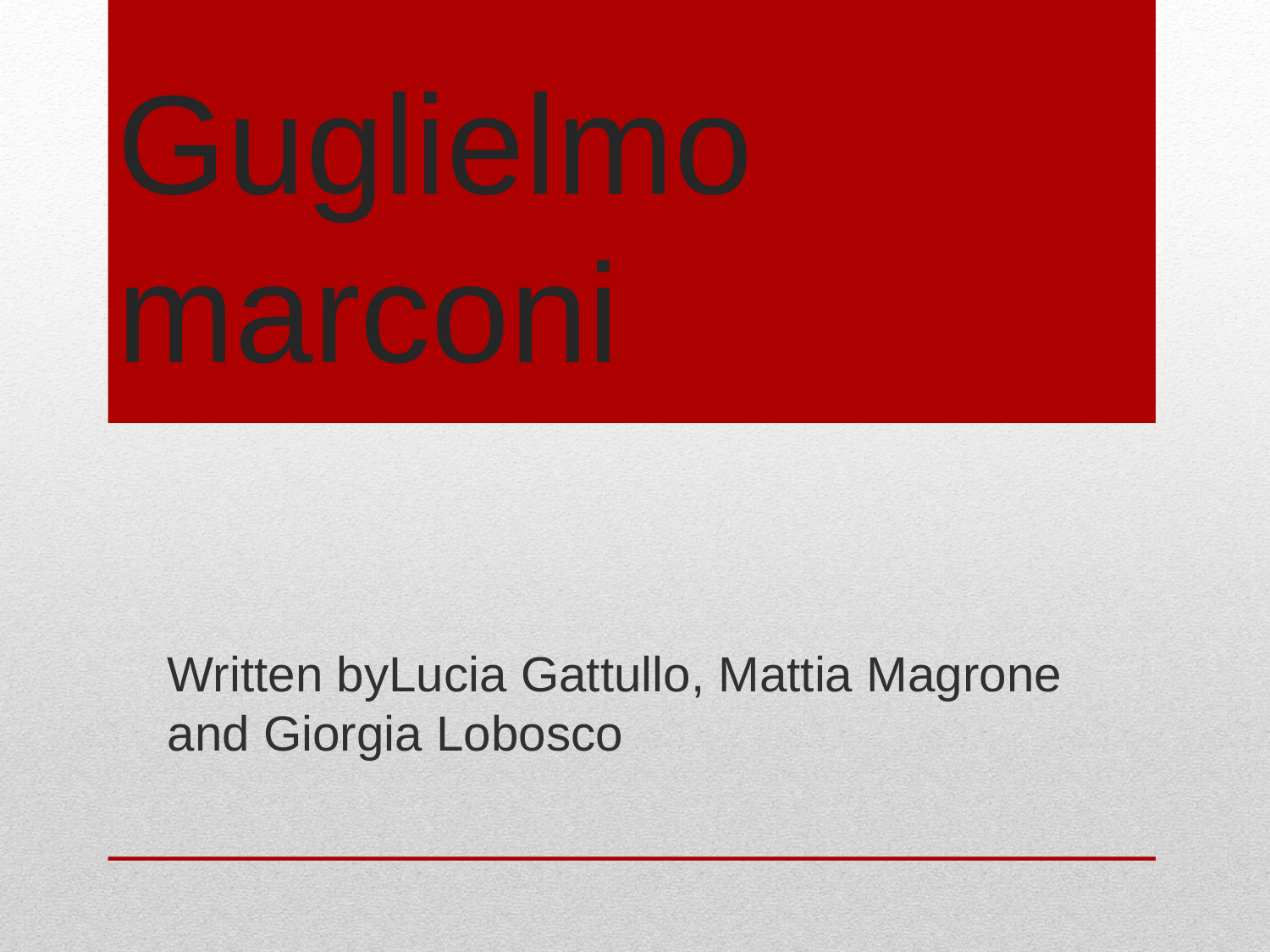

# Guglielmo marconi
Written byLucia Gattullo, Mattia Magrone and Giorgia Lobosco